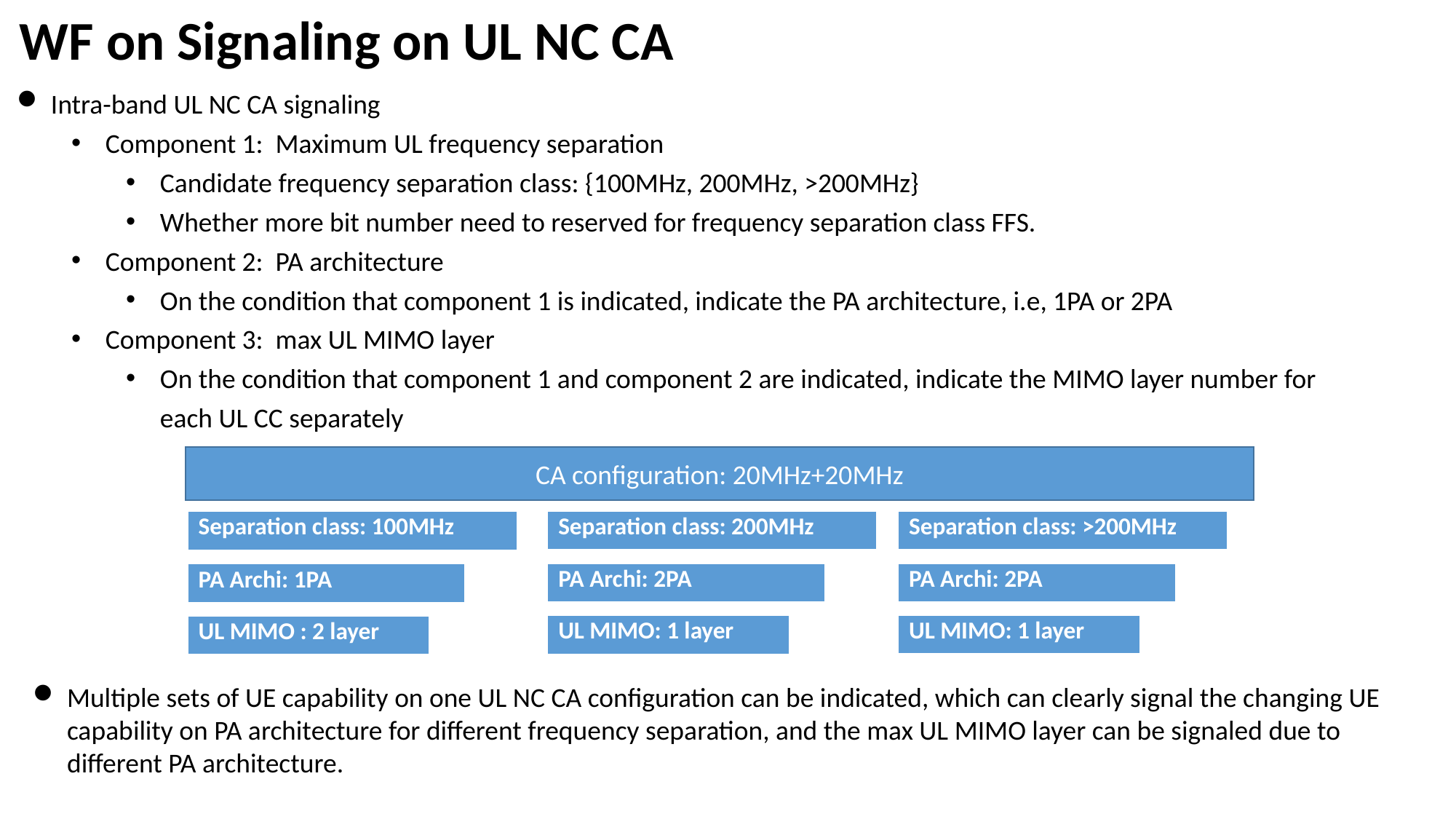

# WF on Signaling on UL NC CA
Intra-band UL NC CA signaling
Component 1:  Maximum UL frequency separation
Candidate frequency separation class: {100MHz, 200MHz, >200MHz}
Whether more bit number need to reserved for frequency separation class FFS.
Component 2:  PA architecture
On the condition that component 1 is indicated, indicate the PA architecture, i.e, 1PA or 2PA
Component 3:  max UL MIMO layer
On the condition that component 1 and component 2 are indicated, indicate the MIMO layer number for each UL CC separately
CA configuration: 20MHz+20MHz
| Separation class: >200MHz |
| --- |
| Separation class: 200MHz |
| --- |
| Separation class: 100MHz |
| --- |
| PA Archi: 2PA |
| --- |
| PA Archi: 2PA |
| --- |
| PA Archi: 1PA |
| --- |
| UL MIMO: 1 layer |
| --- |
| UL MIMO: 1 layer |
| --- |
| UL MIMO : 2 layer |
| --- |
Multiple sets of UE capability on one UL NC CA configuration can be indicated, which can clearly signal the changing UE capability on PA architecture for different frequency separation, and the max UL MIMO layer can be signaled due to different PA architecture.